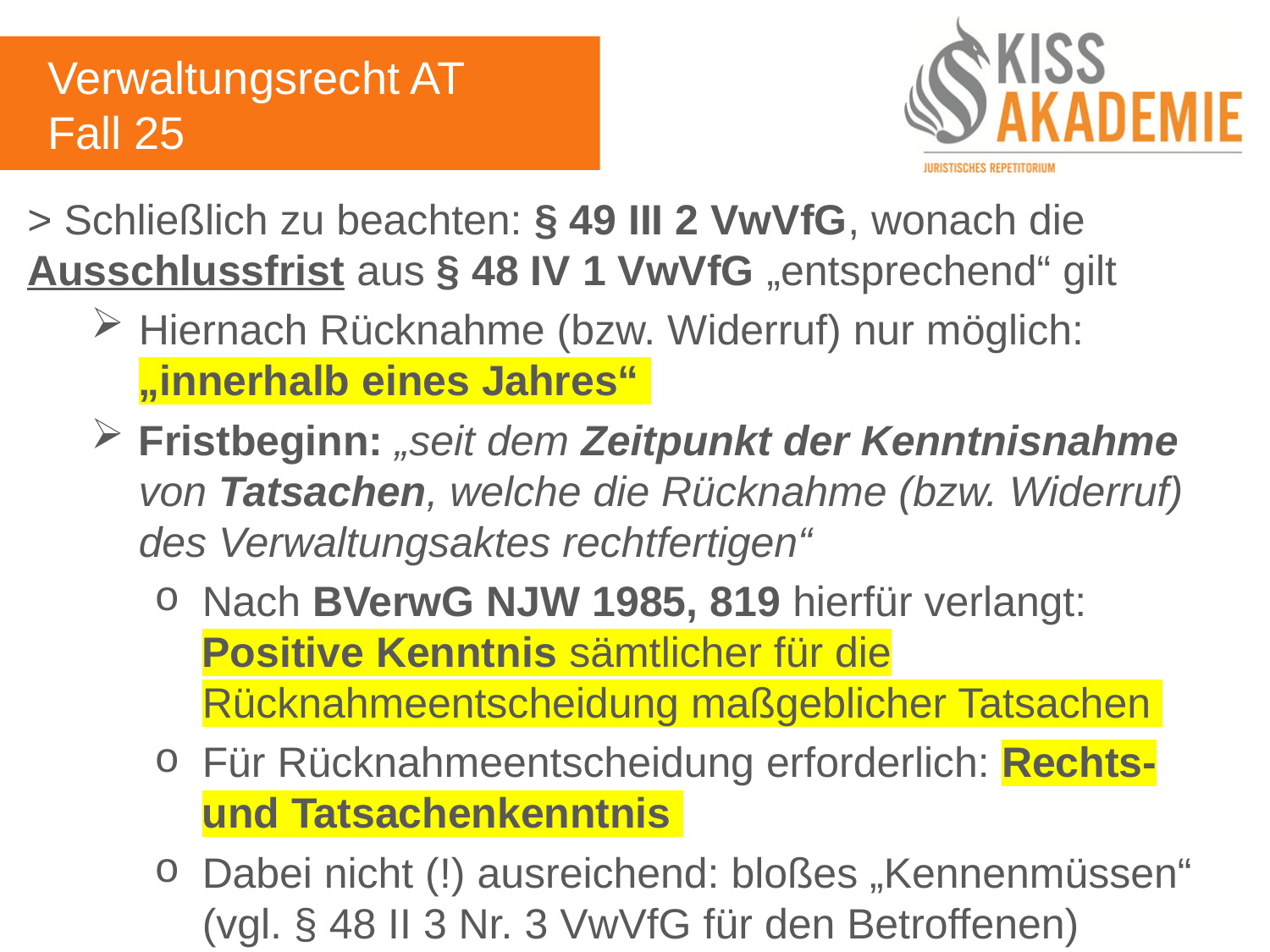

Verwaltungsrecht AT
Fall 25
> Schließlich zu beachten: § 49 III 2 VwVfG, wonach die Ausschlussfrist aus § 48 IV 1 VwVfG „entsprechend“ gilt
Hiernach Rücknahme (bzw. Widerruf) nur möglich: „innerhalb eines Jahres“
Fristbeginn: „seit dem Zeitpunkt der Kenntnisnahme von Tatsachen, welche die Rücknahme (bzw. Widerruf) des Verwaltungsaktes rechtfertigen“
Nach BVerwG NJW 1985, 819 hierfür verlangt: Positive Kenntnis sämtlicher für die Rücknahmeentscheidung maßgeblicher Tatsachen
Für Rücknahmeentscheidung erforderlich: Rechts- und Tatsachenkenntnis
Dabei nicht (!) ausreichend: bloßes „Kennenmüssen“ (vgl. § 48 II 3 Nr. 3 VwVfG für den Betroffenen)